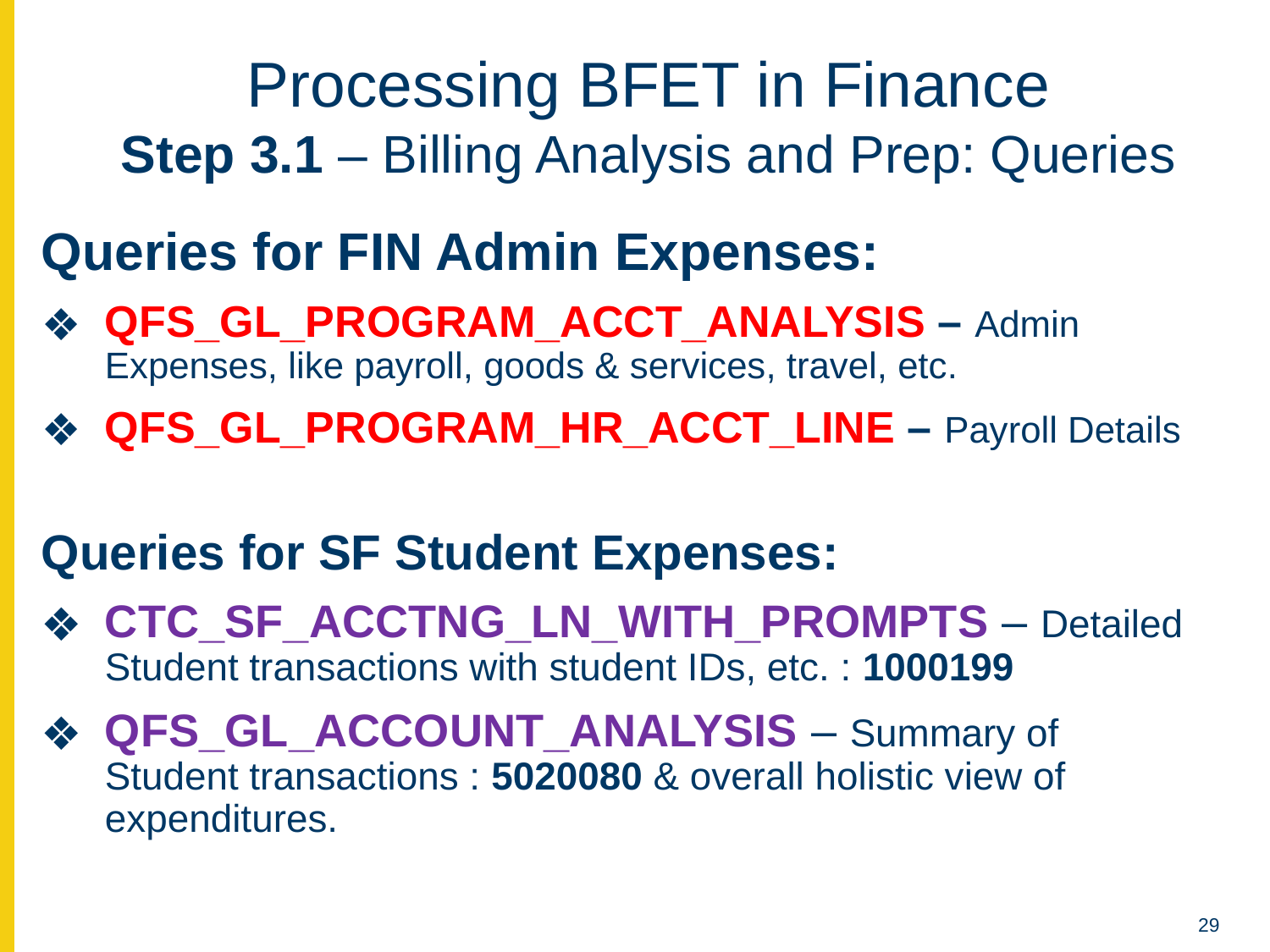

# Processing BFET in Finance Step 3.1 – Billing Analysis and Prep: Queries
Queries for FIN Admin Expenses:
QFS_GL_PROGRAM_ACCT_ANALYSIS – Admin Expenses, like payroll, goods & services, travel, etc.
QFS_GL_PROGRAM_HR_ACCT_LINE – Payroll Details

Queries for SF Student Expenses:
CTC_SF_ACCTNG_LN_WITH_PROMPTS – Detailed Student transactions with student IDs, etc. : 1000199
QFS_GL_ACCOUNT_ANALYSIS – Summary of Student transactions : 5020080 & overall holistic view of expenditures.
29